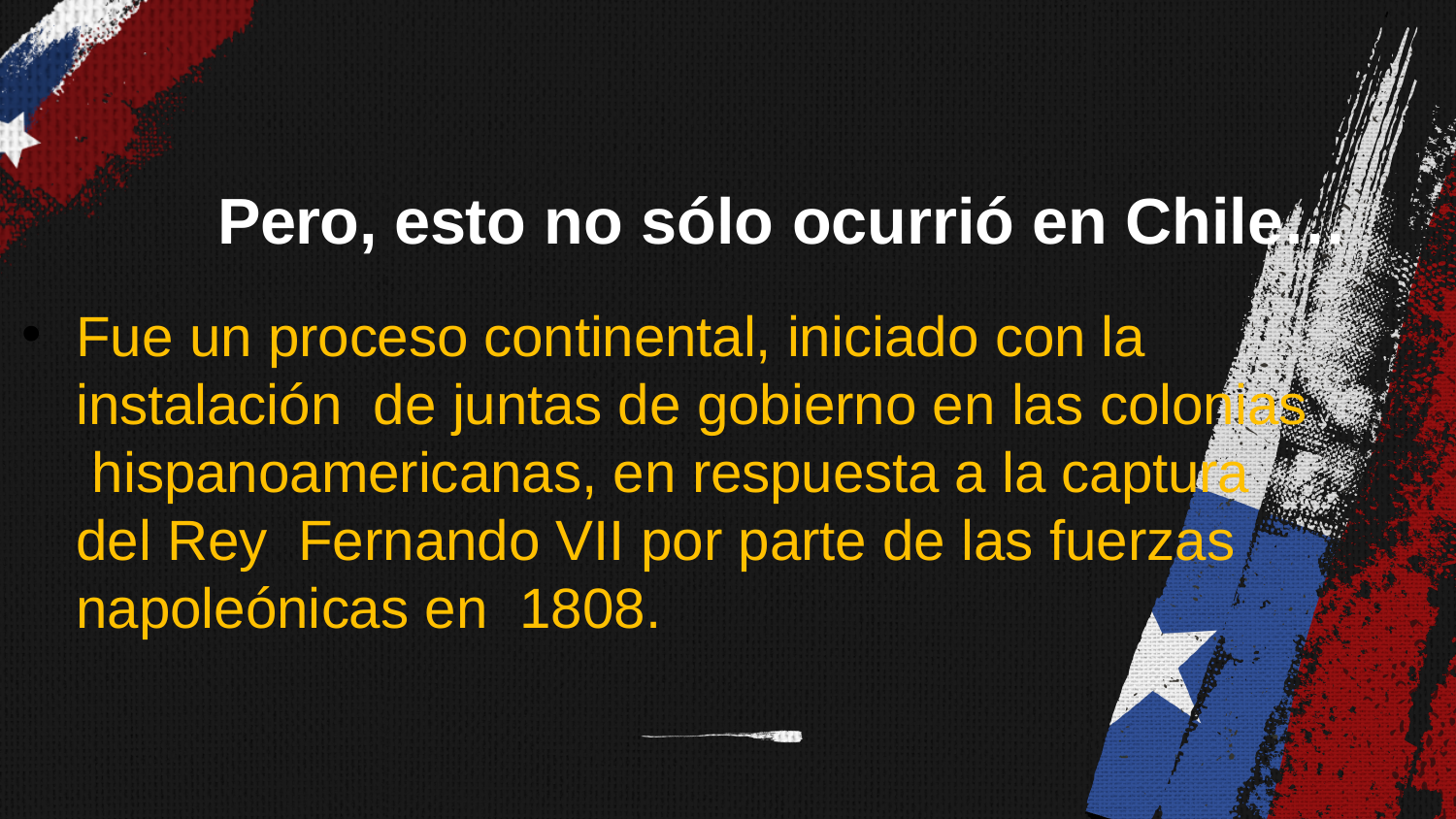

# Pero, esto no sólo ocurrió en Chile…
Fue un proceso continental, iniciado con la instalación  de juntas de gobierno en las colonias  hispanoamericanas, en respuesta a la captura del Rey  Fernando VII por parte de las fuerzas napoleónicas en  1808.